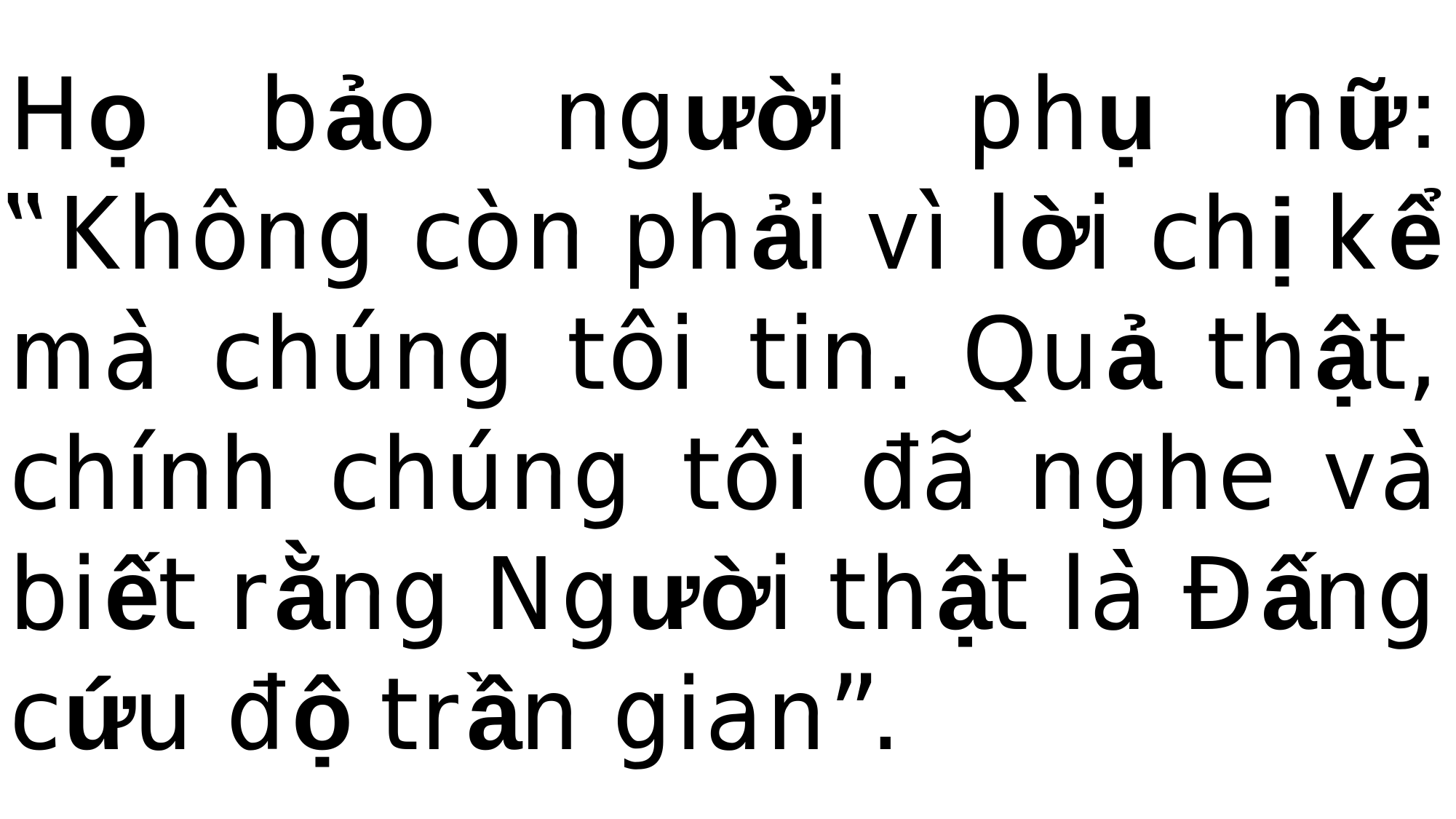

# Họ bảo người phụ nữ: “Không còn phải vì lời chị kể mà chúng tôi tin. Quả thật, chính chúng tôi đã nghe và biết rằng Người thật là Đấng cứu độ trần gian”.